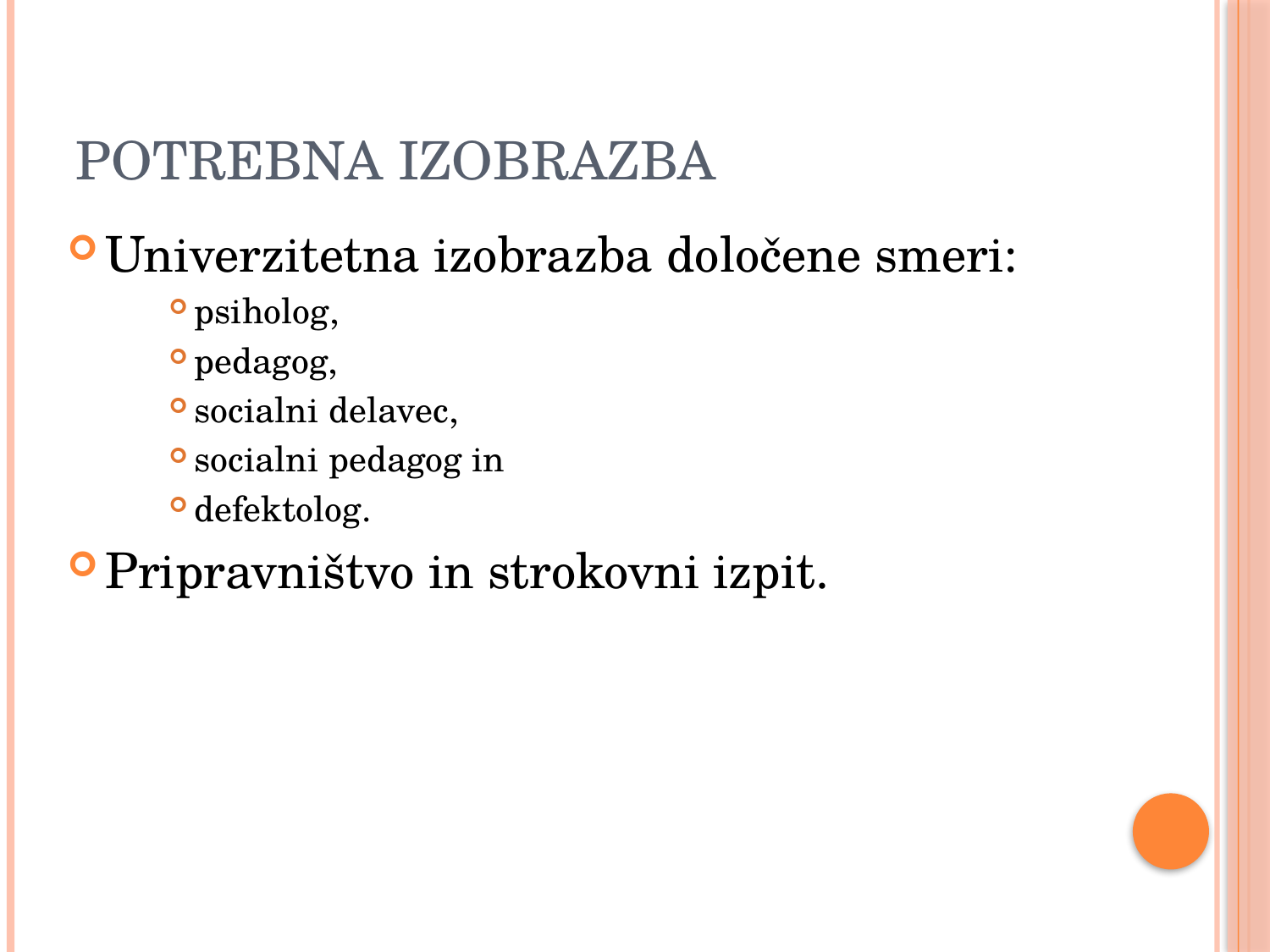

# Potrebna izobrazba
Univerzitetna izobrazba določene smeri:
psiholog,
pedagog,
socialni delavec,
socialni pedagog in
defektolog.
Pripravništvo in strokovni izpit.